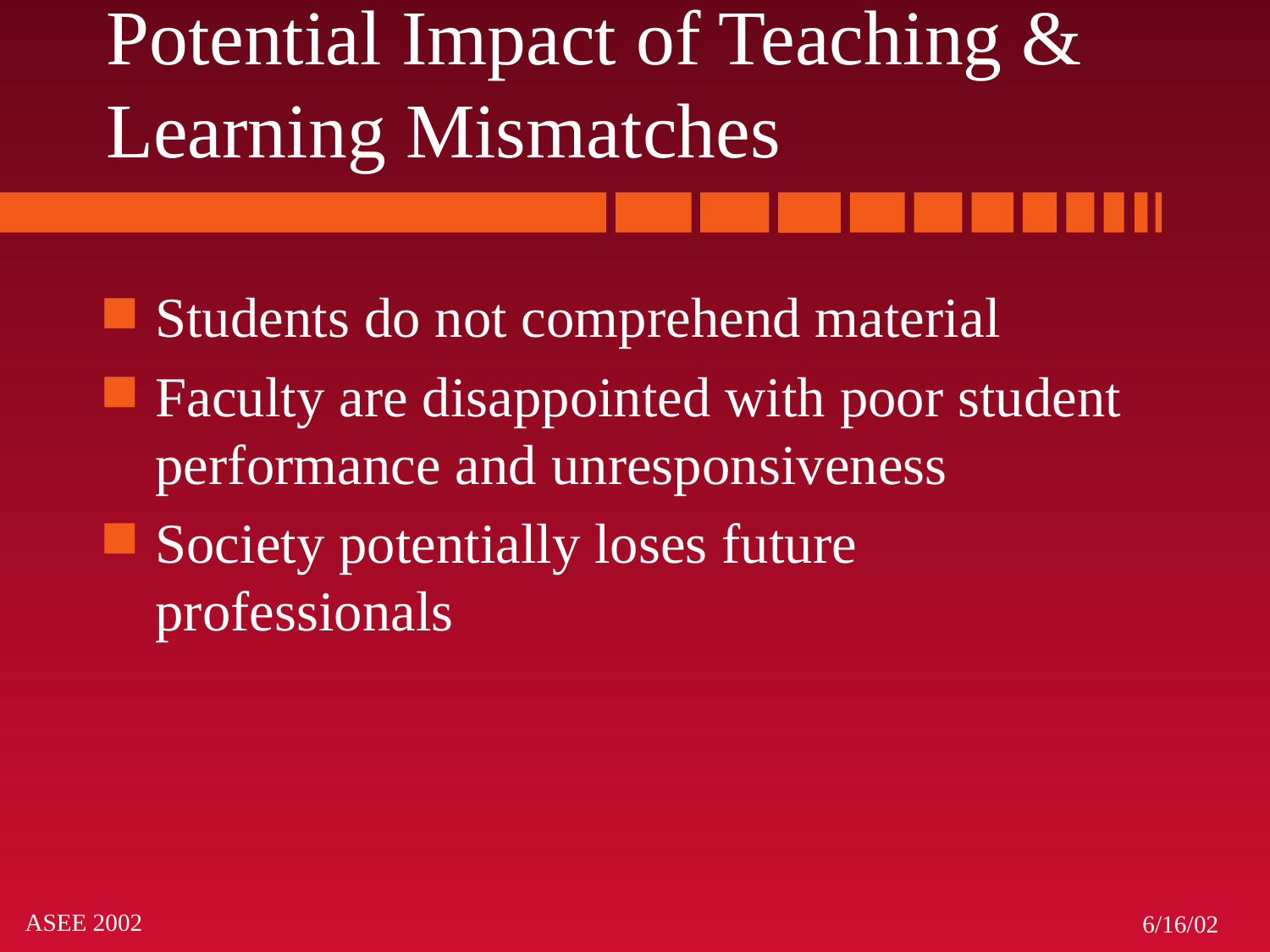

# Potential Impact of Teaching & Learning Mismatches
Students do not comprehend material
Faculty are disappointed with poor student performance and unresponsiveness
Society potentially loses future professionals